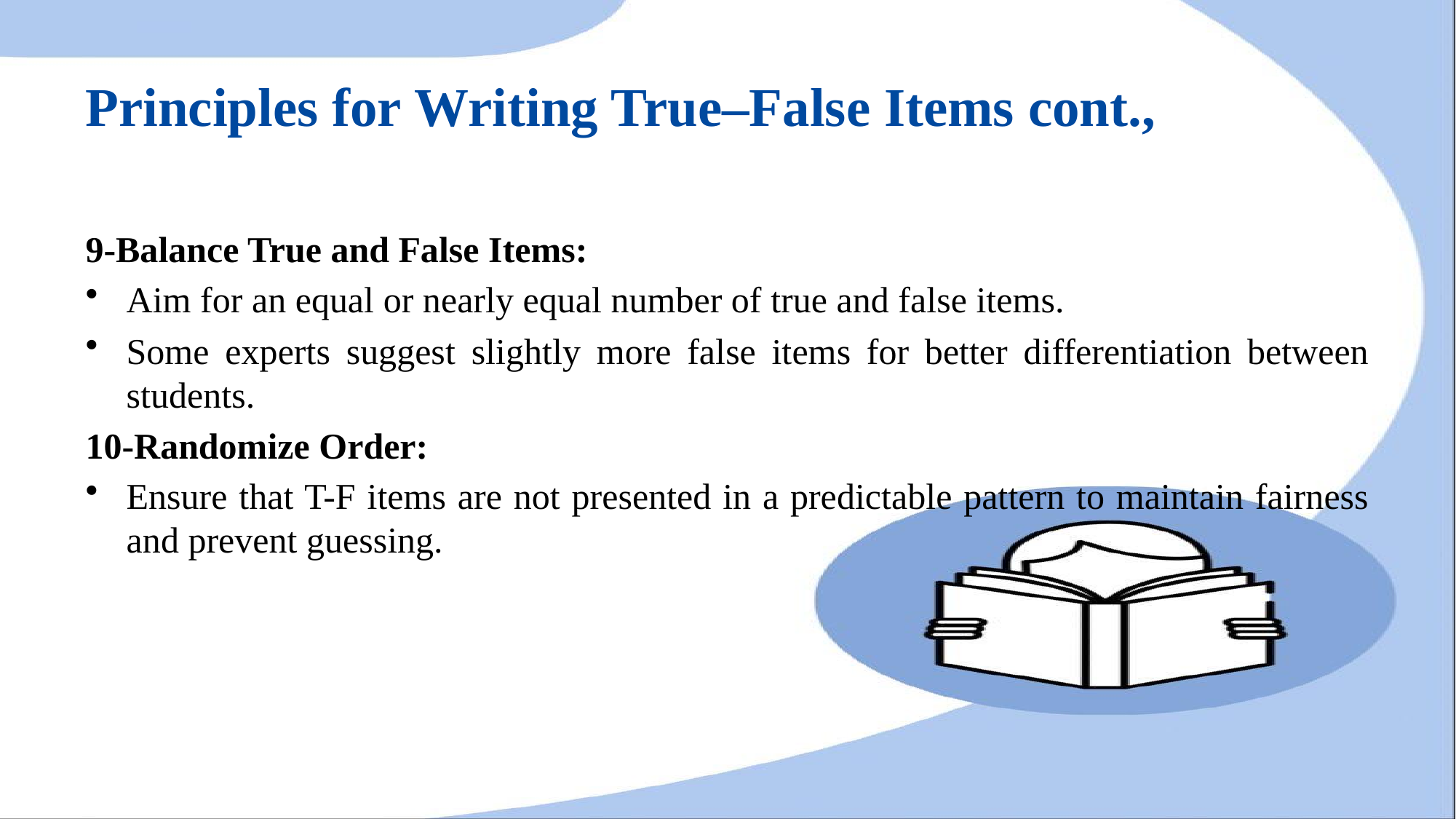

# Principles for Writing True–False Items cont.,
9-Balance True and False Items:
Aim for an equal or nearly equal number of true and false items.
Some experts suggest slightly more false items for better differentiation between students.
10-Randomize Order:
Ensure that T-F items are not presented in a predictable pattern to maintain fairness and prevent guessing.